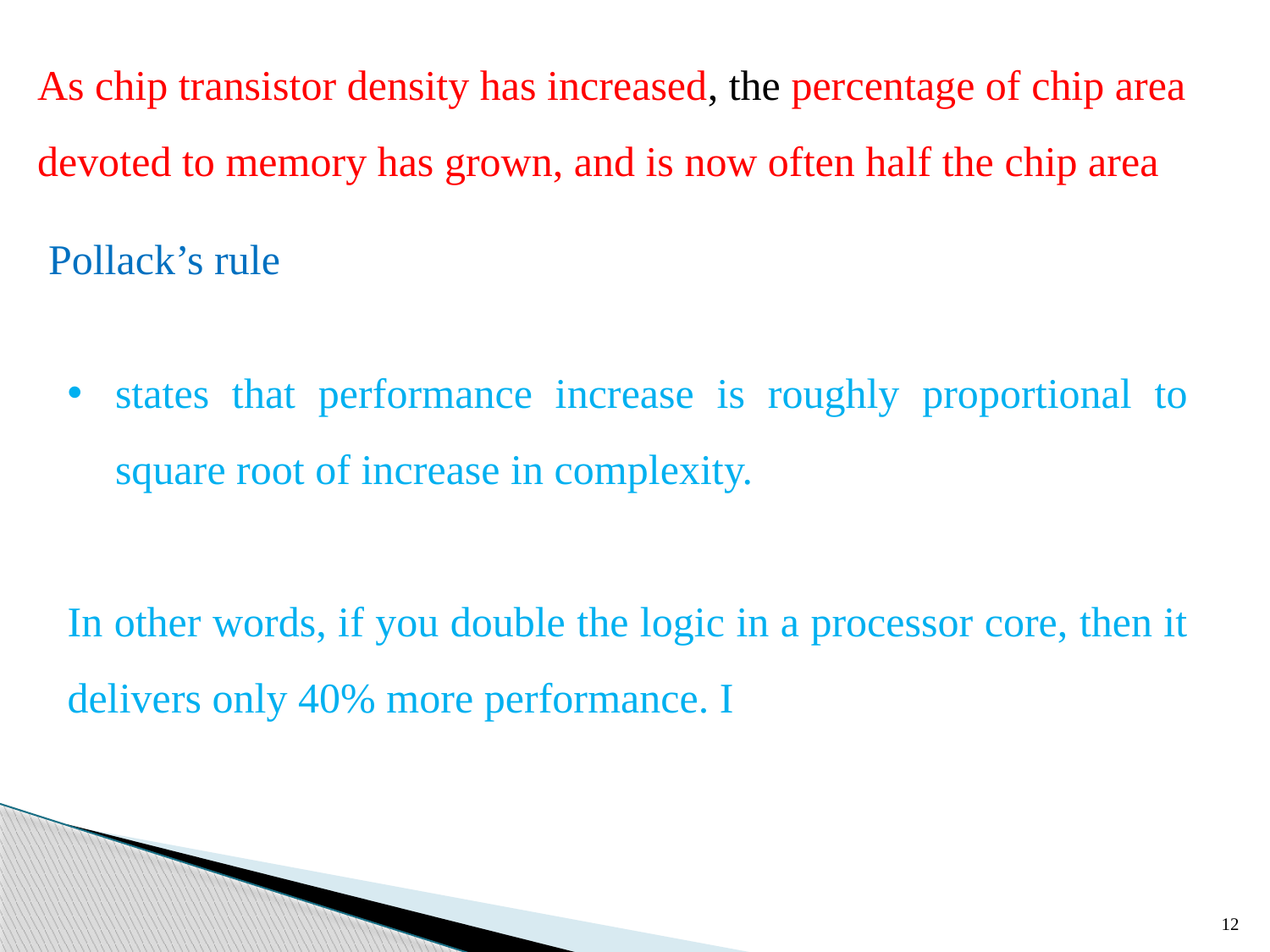

As chip transistor density has increased, the percentage of chip area devoted to memory has grown, and is now often half the chip area
Pollack’s rule
states that performance increase is roughly proportional to square root of increase in complexity.

In other words, if you double the logic in a processor core, then it delivers only 40% more performance. I
12